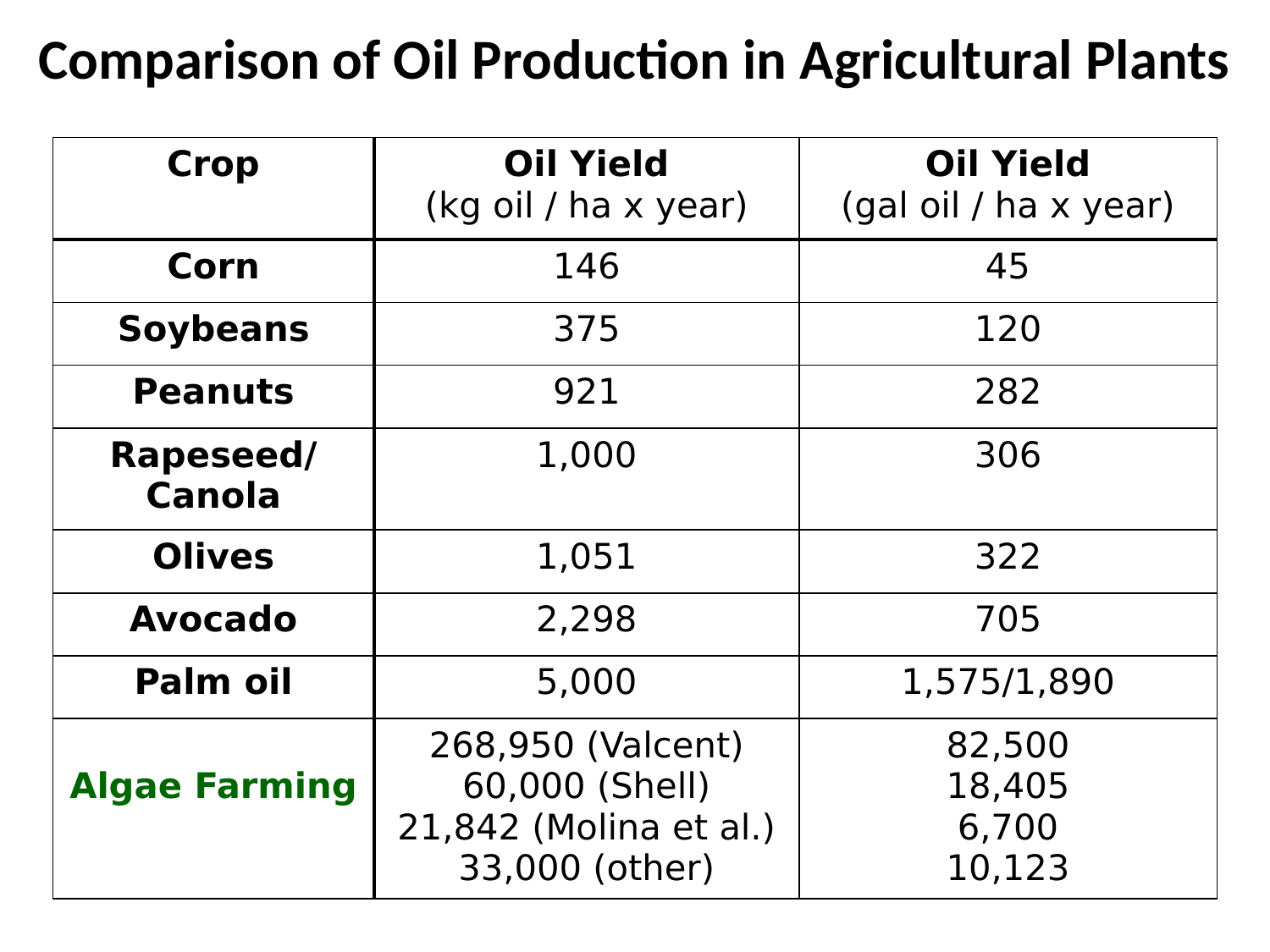

Comparison of Oil Production in Agricultural Plants
| Crop | Oil Yield (kg oil / ha x year) | Oil Yield (gal oil / ha x year) |
| --- | --- | --- |
| Corn | 146 | 45 |
| Soybeans | 375 | 120 |
| Peanuts | 921 | 282 |
| Rapeseed/ Canola | 1,000 | 306 |
| Olives | 1,051 | 322 |
| Avocado | 2,298 | 705 |
| Palm oil | 5,000 | 1,575/1,890 |
| Algae Farming | 268,950 (Valcent) 60,000 (Shell) 21,842 (Molina et al.) 33,000 (other) | 82,500 18,405 6,700 10,123 |